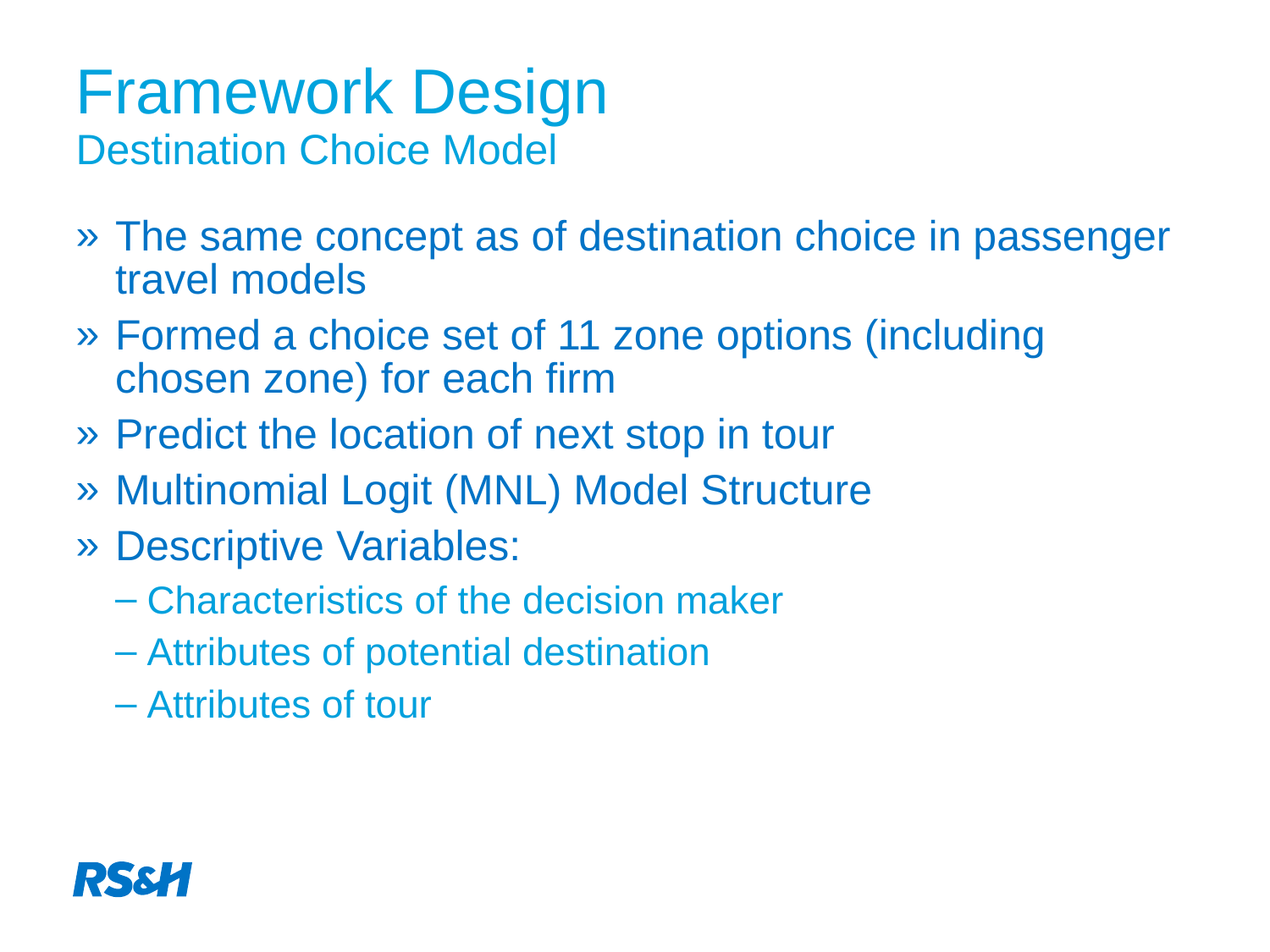

# Framework Design Destination Choice Model
The same concept as of destination choice in passenger travel models
Formed a choice set of 11 zone options (including chosen zone) for each firm
Predict the location of next stop in tour
Multinomial Logit (MNL) Model Structure
Descriptive Variables:
Characteristics of the decision maker
Attributes of potential destination
Attributes of tour